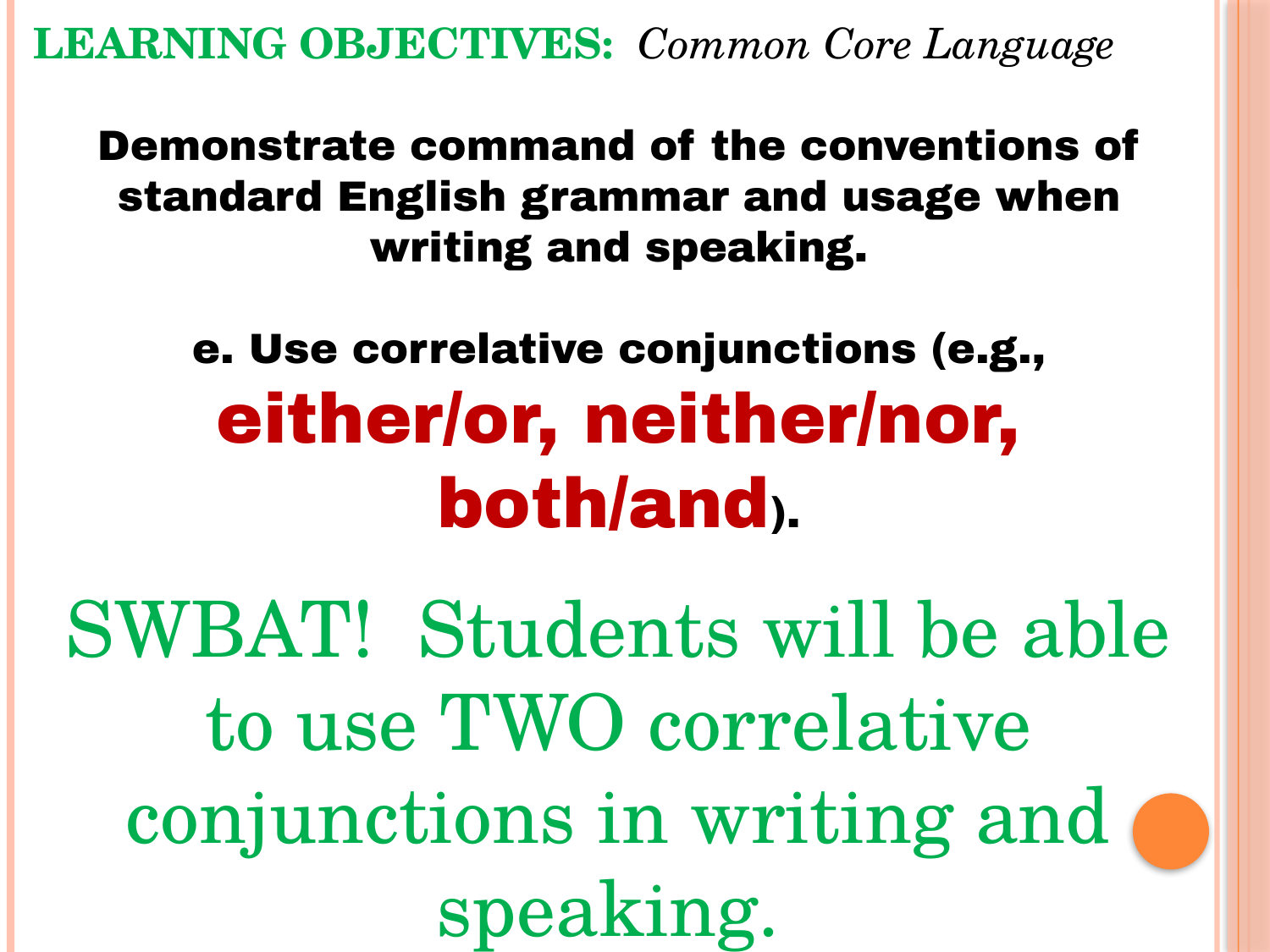

LEARNING OBJECTIVES:  Common Core Language

Demonstrate command of the conventions of standard English grammar and usage when writing and speaking.

e. Use correlative conjunctions (e.g., either/or, neither/nor, both/and).

SWBAT!  Students will be able to use TWO correlative conjunctions in writing and speaking.